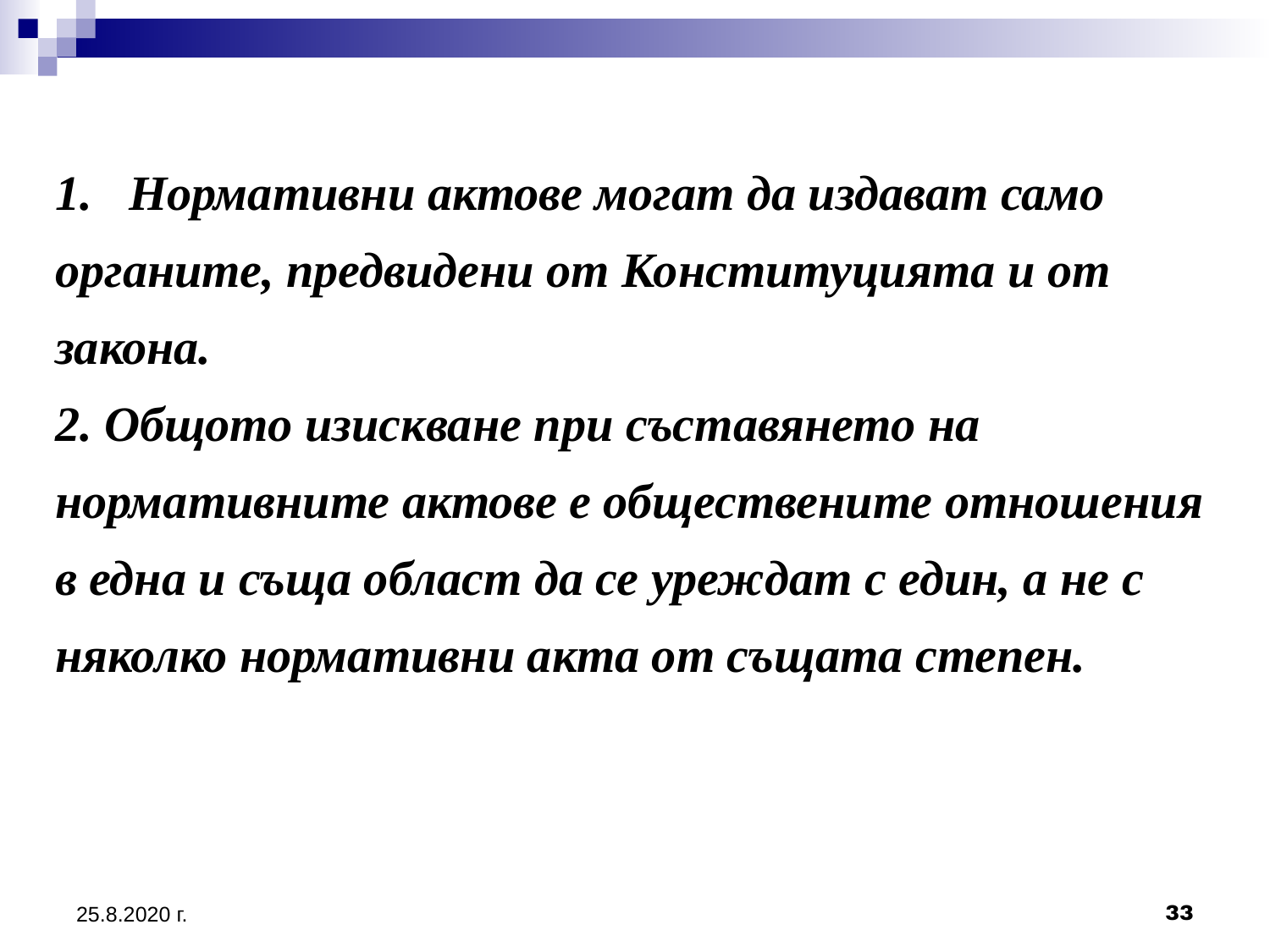

# 1.   Нормативни актове могат да издават само органите, предвидени от Конституцията и от закона. 2. Общото изискване при съставянето на нормативните актове е обществените отношения в една и съща област да се уреждат с един, а не с няколко нормативни акта от същата степен.
25.8.2020 г.
33